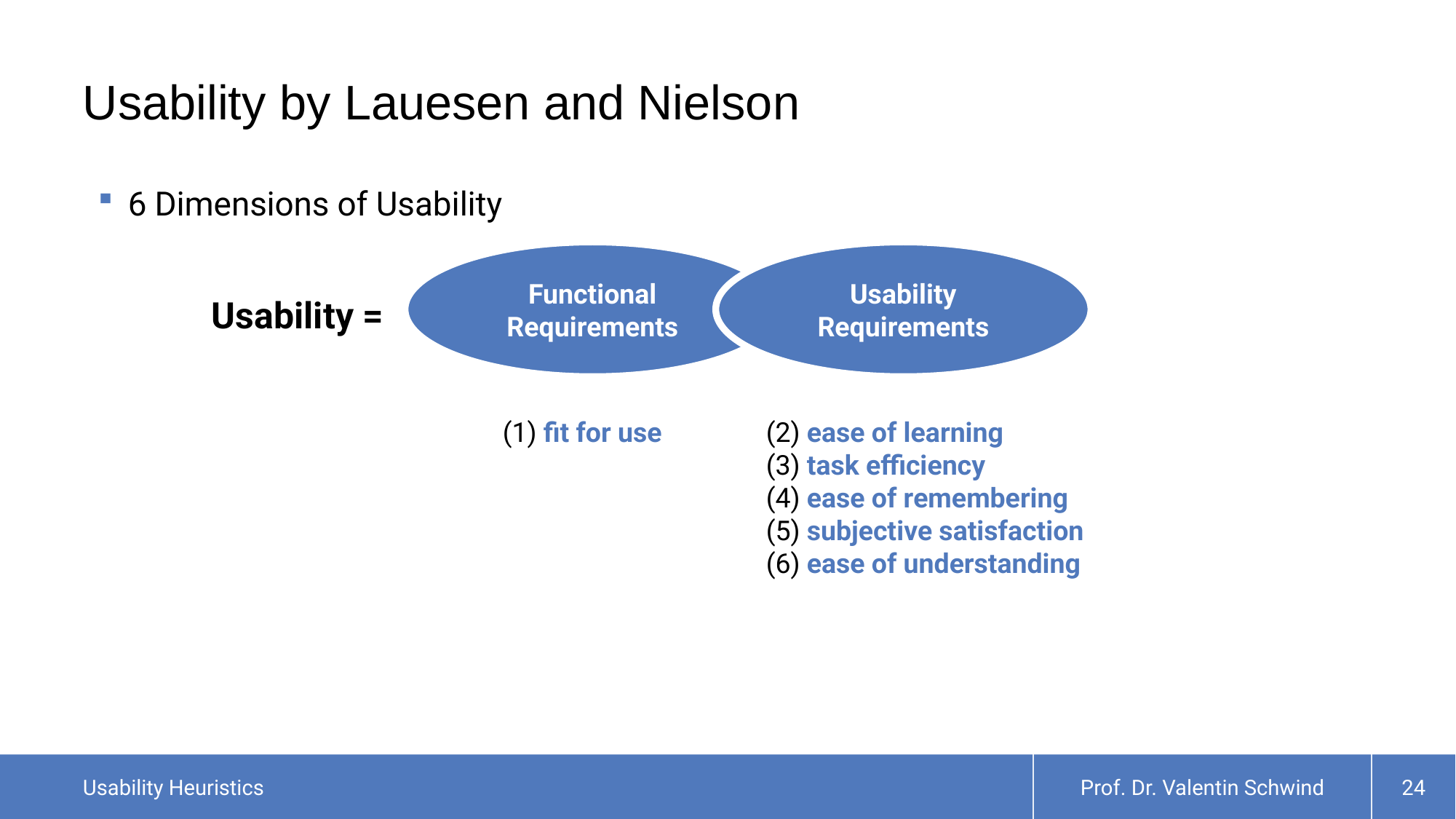

# Usability by Lauesen and Nielson
6 Dimensions of Usability

Functional Requirements
Usability Requirements
Usability =
(1) fit for use
(2) ease of learning
(3) task efficiency
(4) ease of remembering
(5) subjective satisfaction
(6) ease of understanding
Usability Heuristics
Prof. Dr. Valentin Schwind
24